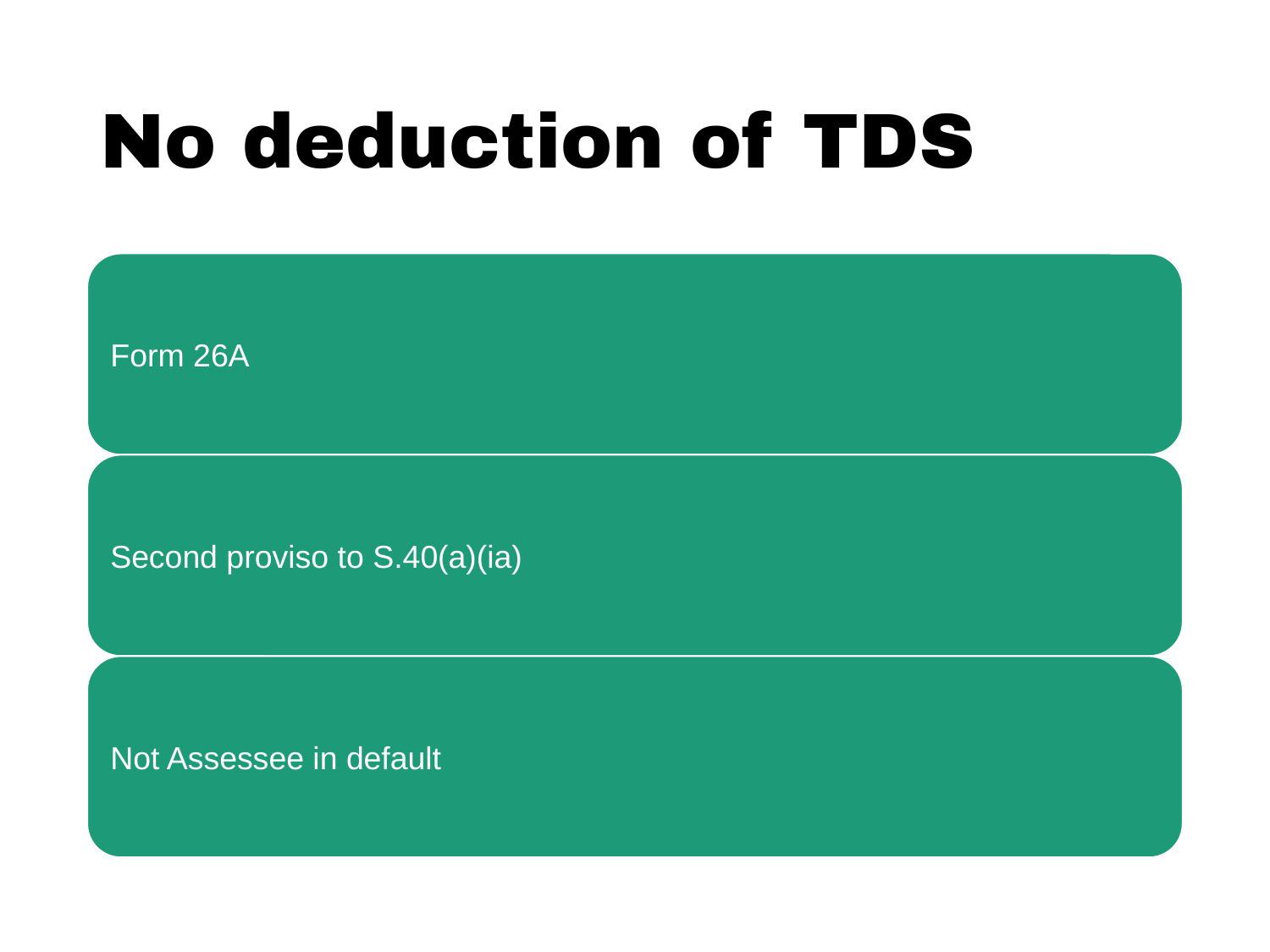

# No deduction of TDS
Form 26A
Second proviso to S.40(a)(ia)
Not Assessee in default